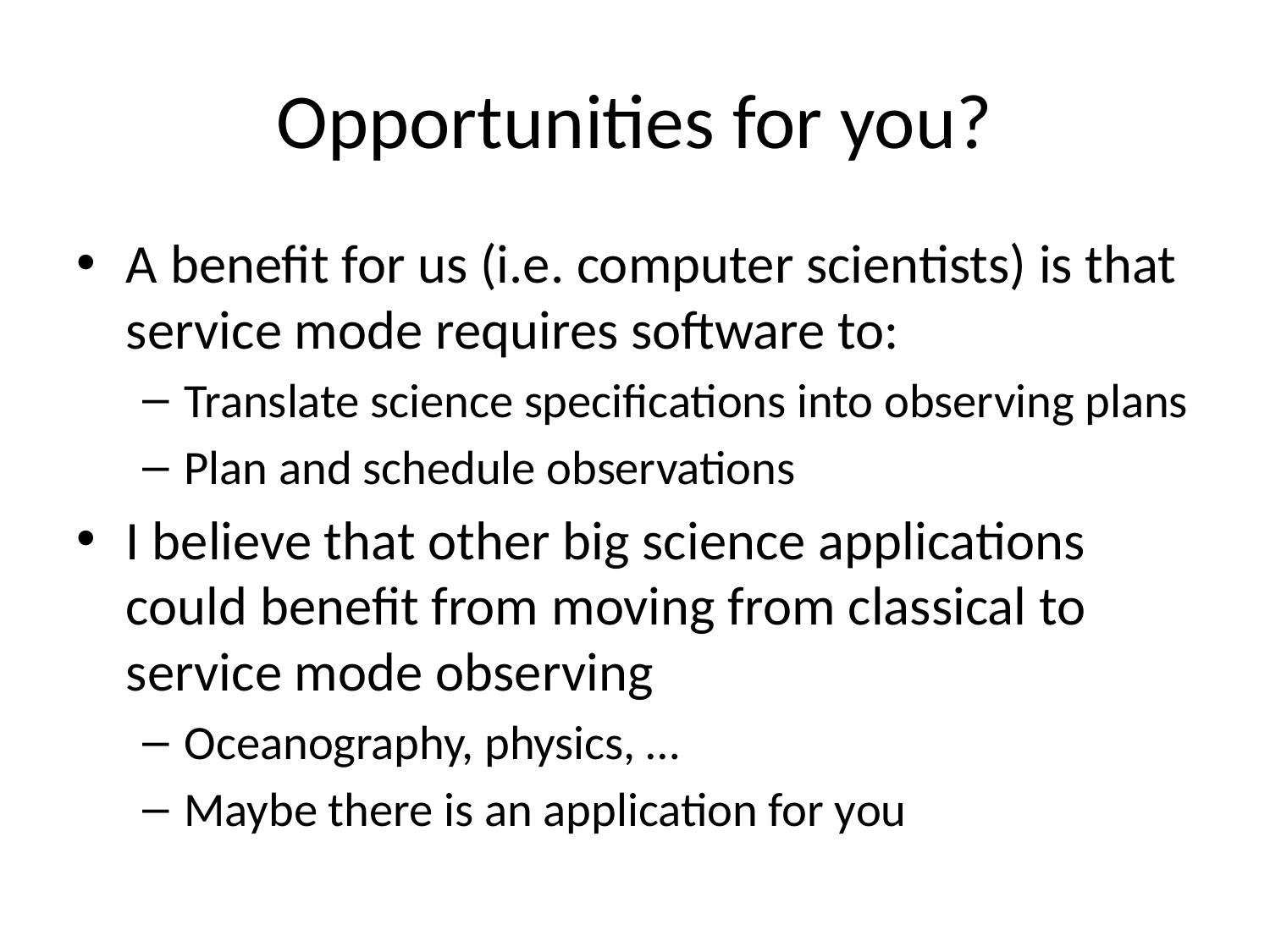

# Opportunities for you?
A benefit for us (i.e. computer scientists) is that service mode requires software to:
Translate science specifications into observing plans
Plan and schedule observations
I believe that other big science applications could benefit from moving from classical to service mode observing
Oceanography, physics, …
Maybe there is an application for you